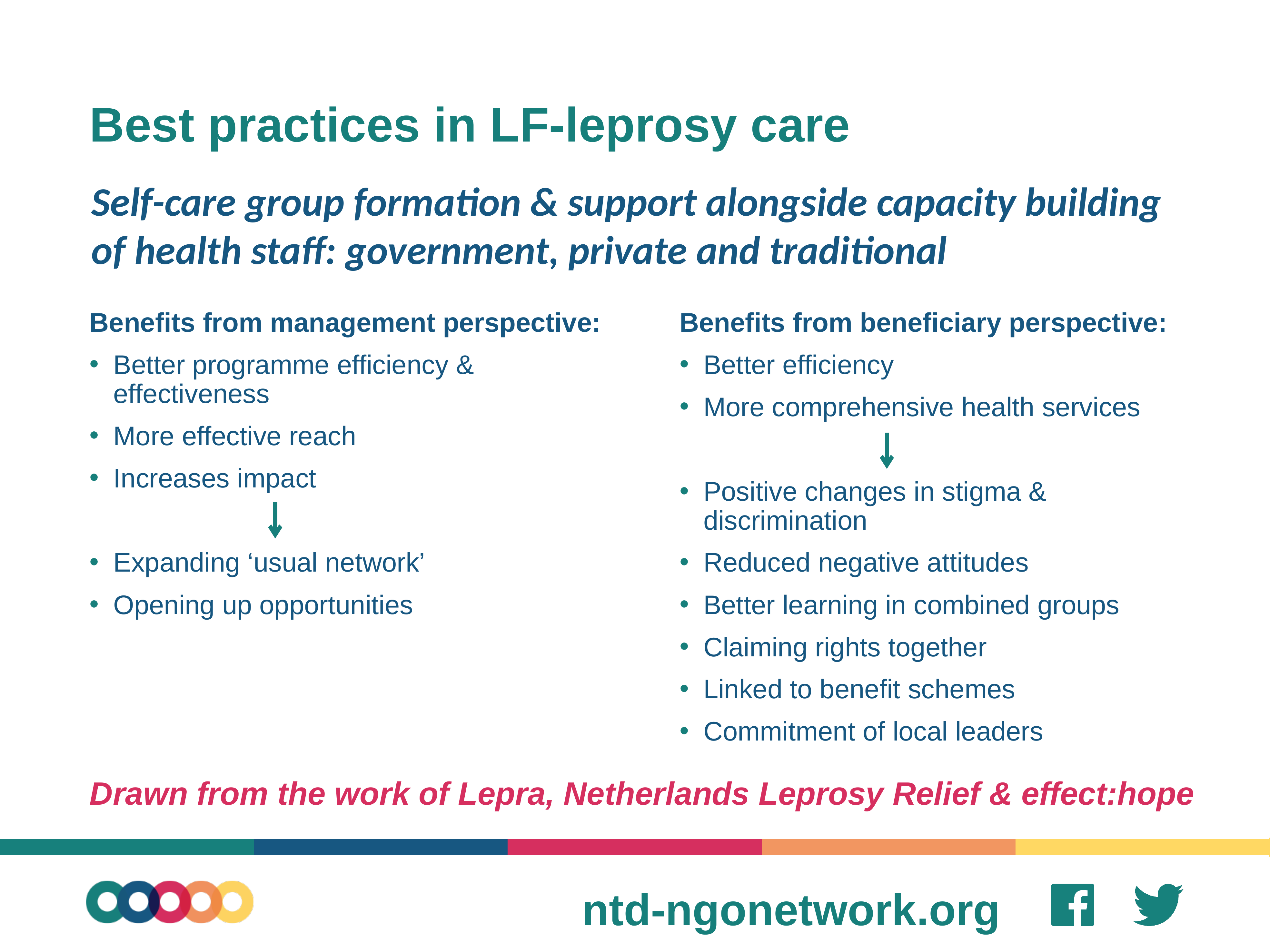

# Best practices in LF-leprosy care
Self-care group formation & support alongside capacity building of health staff: government, private and traditional
Benefits from management perspective:
Better programme efficiency & effectiveness
More effective reach
Increases impact

Expanding ‘usual network’
Opening up opportunities

Benefits from beneficiary perspective:
Better efficiency
More comprehensive health services

Positive changes in stigma & discrimination
Reduced negative attitudes
Better learning in combined groups
Claiming rights together
Linked to benefit schemes
Commitment of local leaders

Drawn from the work of Lepra, Netherlands Leprosy Relief & effect:hope